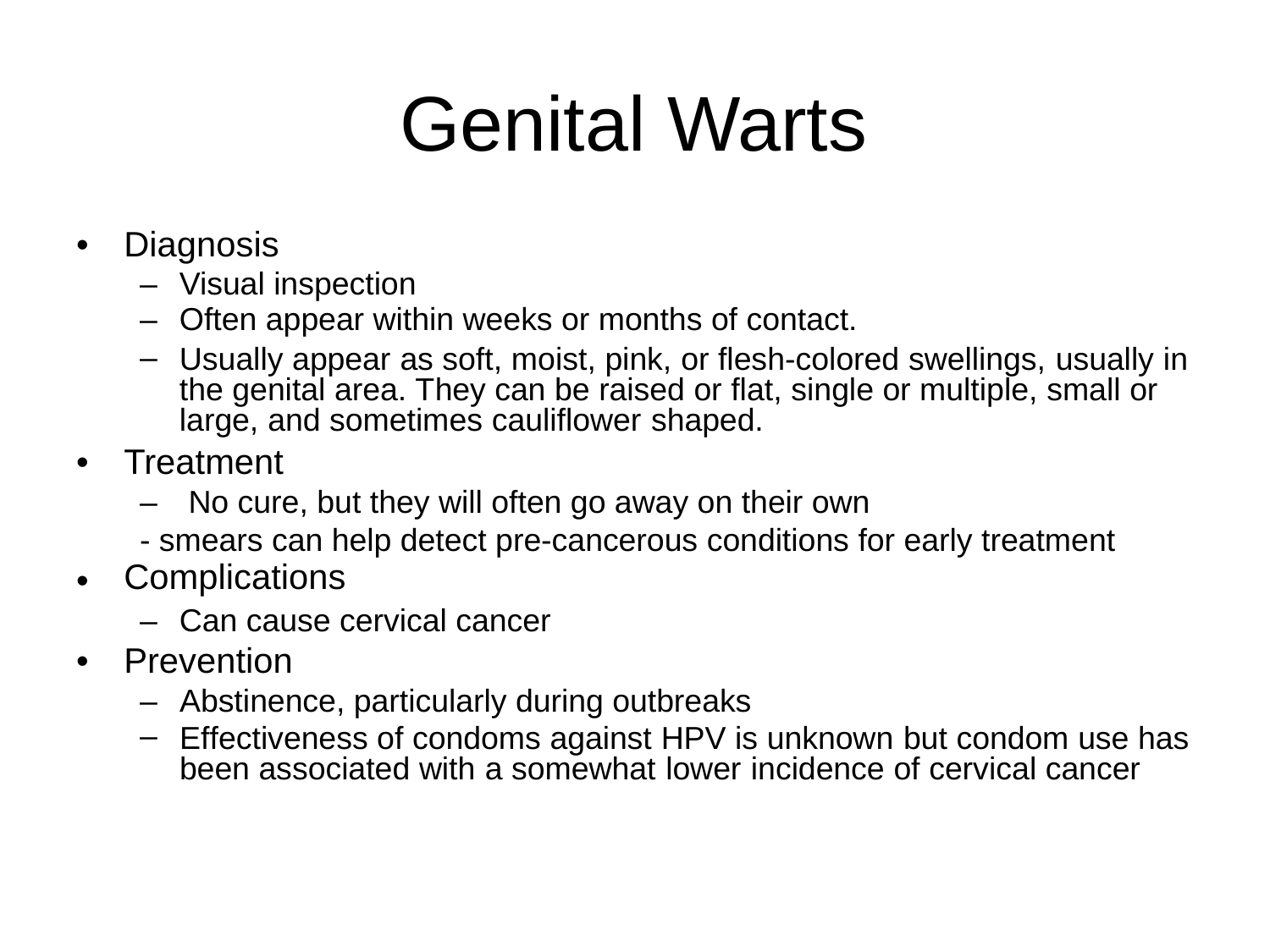

Genital
Warts
•
Diagnosis
–
–
–
Visual inspection
Often appear within weeks or months of contact.
Usually appear as soft, moist, pink, or flesh-colored swellings, usually in the genital area. They can be raised or flat, single or multiple, small or large, and sometimes cauliflower shaped.
•
Treatment
–
No cure, but they will often go away on their own
- smears can help detect pre-cancerous conditions for early treatment
Complications
•
–
Can cause cervical cancer
•
Prevention
–
–
Abstinence, particularly during outbreaks
Effectiveness of condoms against HPV is unknown but condom use has been associated with a somewhat lower incidence of cervical cancer